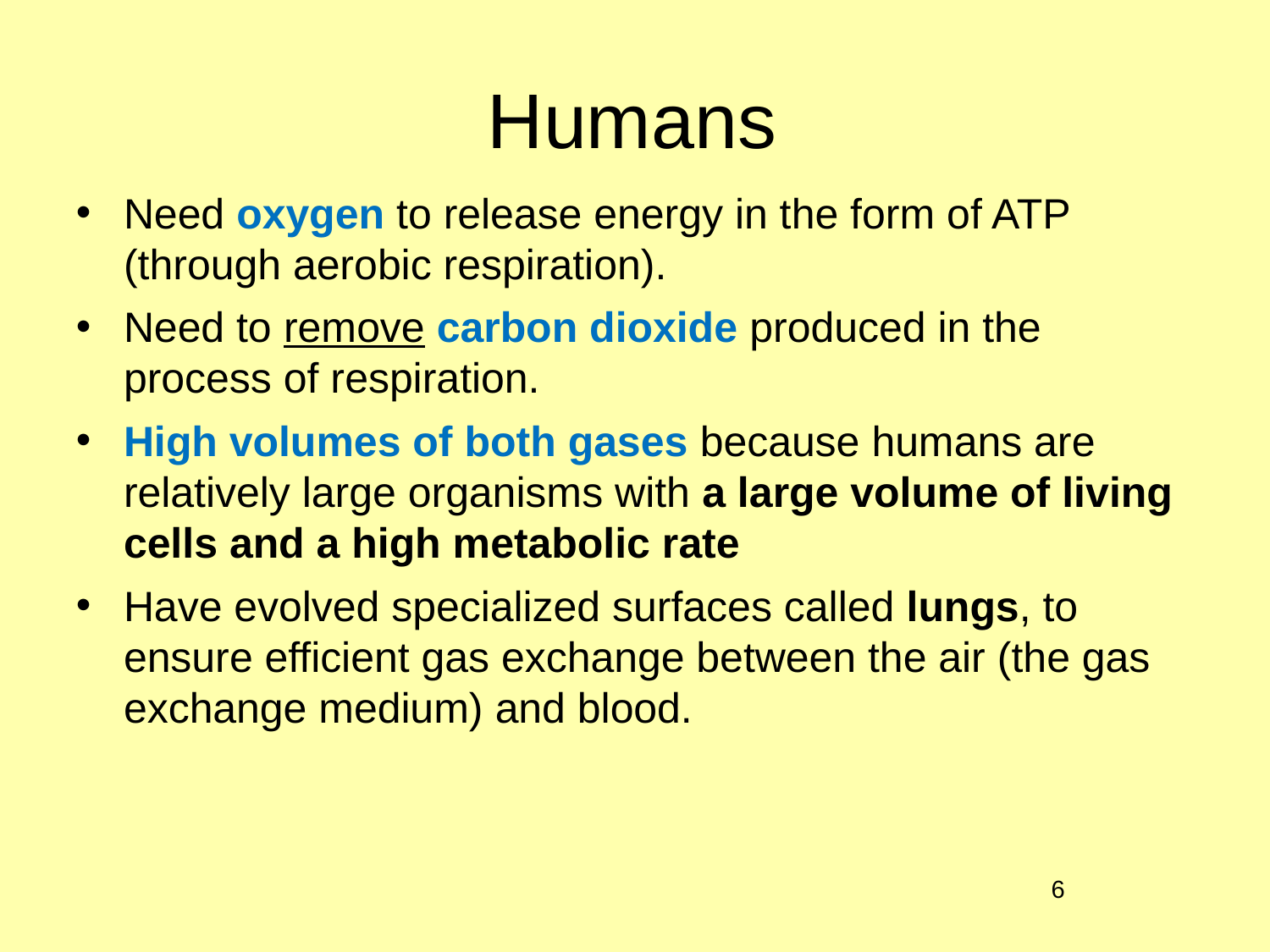

# Humans
Need oxygen to release energy in the form of ATP (through aerobic respiration).
Need to remove carbon dioxide produced in the process of respiration.
High volumes of both gases because humans are relatively large organisms with a large volume of living cells and a high metabolic rate
Have evolved specialized surfaces called lungs, to ensure efficient gas exchange between the air (the gas exchange medium) and blood.

6